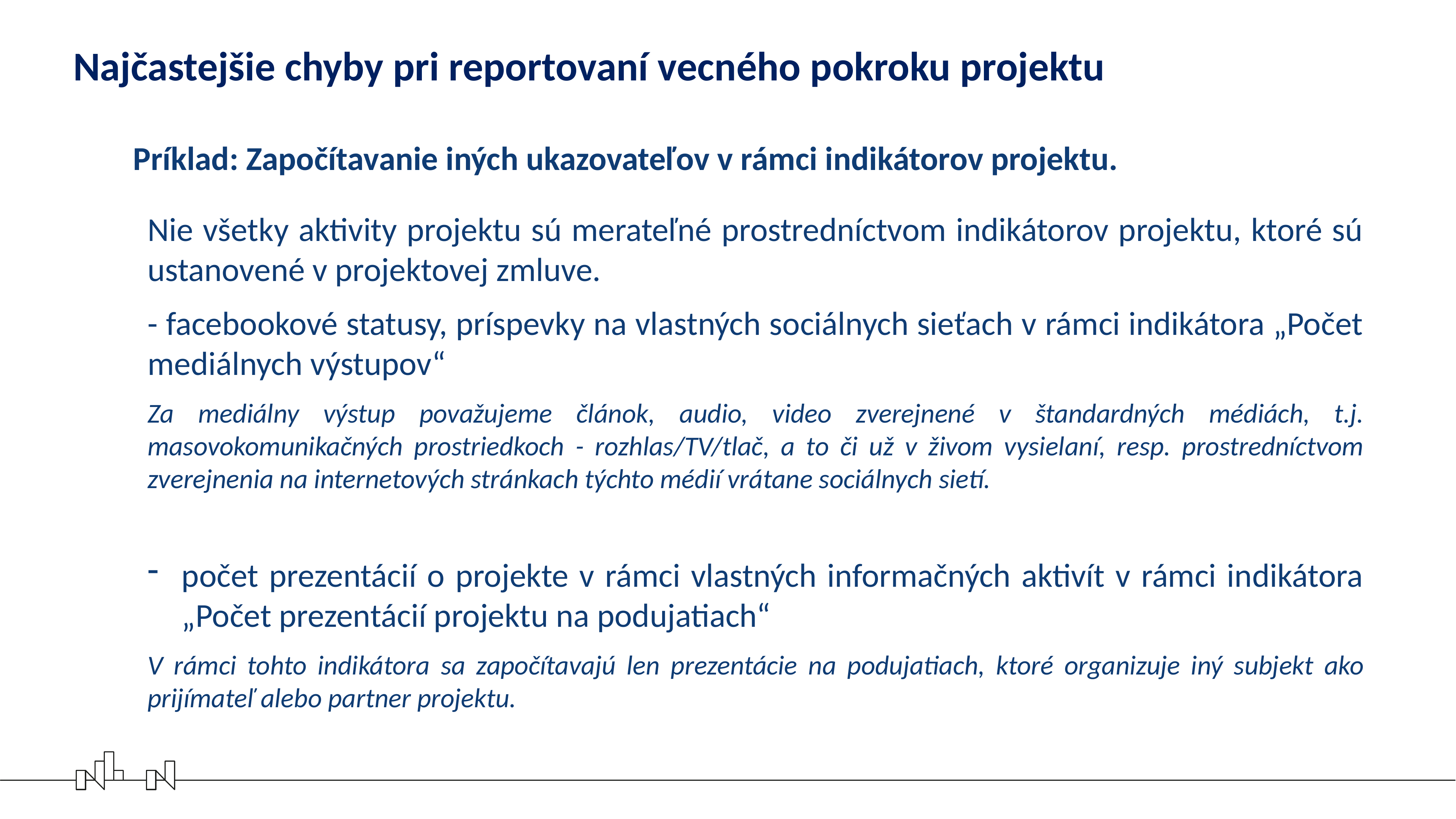

Najčastejšie chyby pri reportovaní vecného pokroku projektu
Príklad: Započítavanie iných ukazovateľov v rámci indikátorov projektu.
Nie všetky aktivity projektu sú merateľné prostredníctvom indikátorov projektu, ktoré sú ustanovené v projektovej zmluve.
- facebookové statusy, príspevky na vlastných sociálnych sieťach v rámci indikátora „Počet mediálnych výstupov“
Za mediálny výstup považujeme článok, audio, video zverejnené v štandardných médiách, t.j. masovokomunikačných prostriedkoch - rozhlas/TV/tlač, a to či už v živom vysielaní, resp. prostredníctvom zverejnenia na internetových stránkach týchto médií vrátane sociálnych sietí.

počet prezentácií o projekte v rámci vlastných informačných aktivít v rámci indikátora „Počet prezentácií projektu na podujatiach“
V rámci tohto indikátora sa započítavajú len prezentácie na podujatiach, ktoré organizuje iný subjekt ako prijímateľ alebo partner projektu.